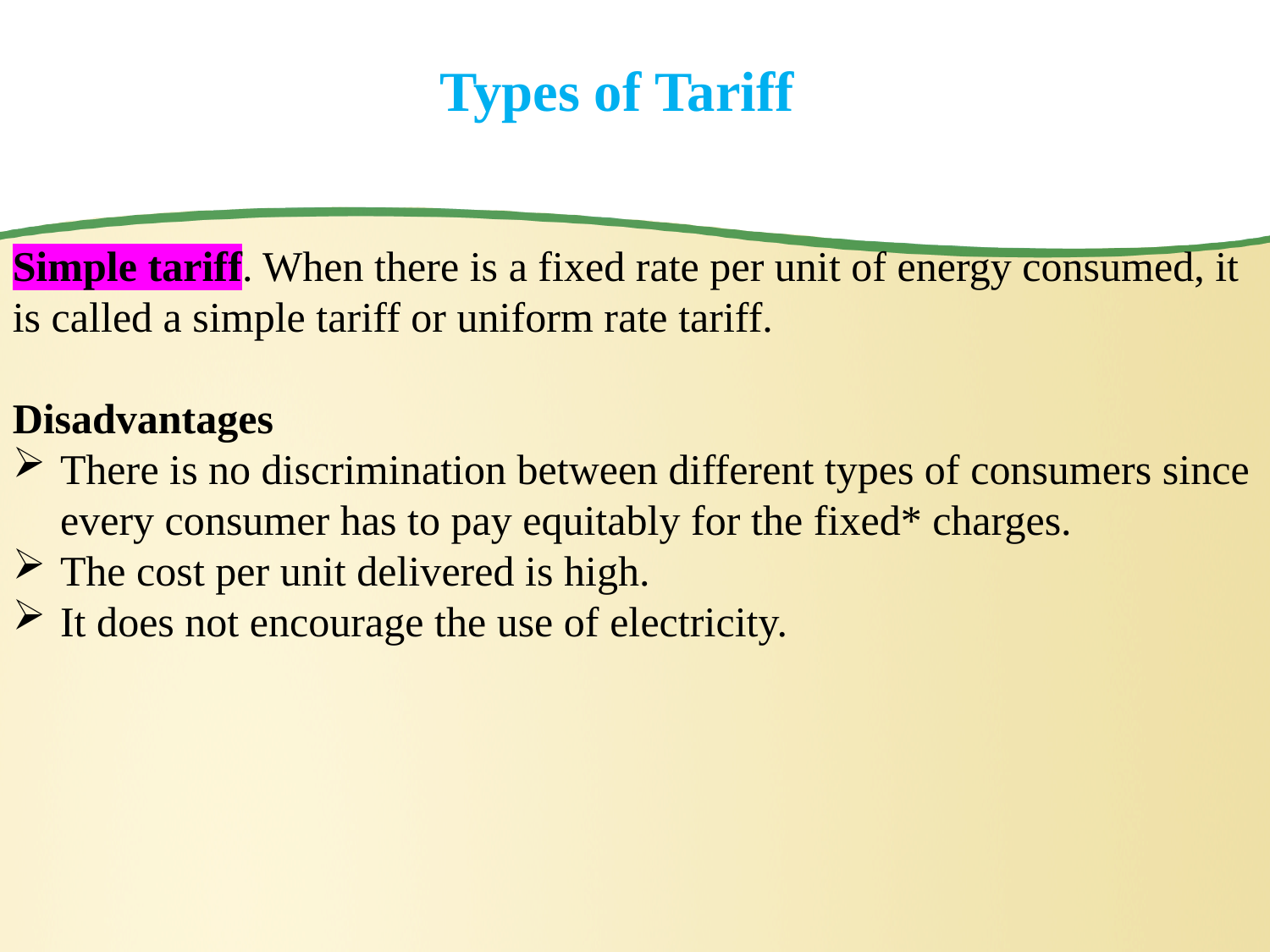

# Types of Tariff
Simple tariff. When there is a fixed rate per unit of energy consumed, it is called a simple tariff or uniform rate tariff.

Disadvantages
There is no discrimination between different types of consumers since every consumer has to pay equitably for the fixed* charges.
The cost per unit delivered is high.
It does not encourage the use of electricity.